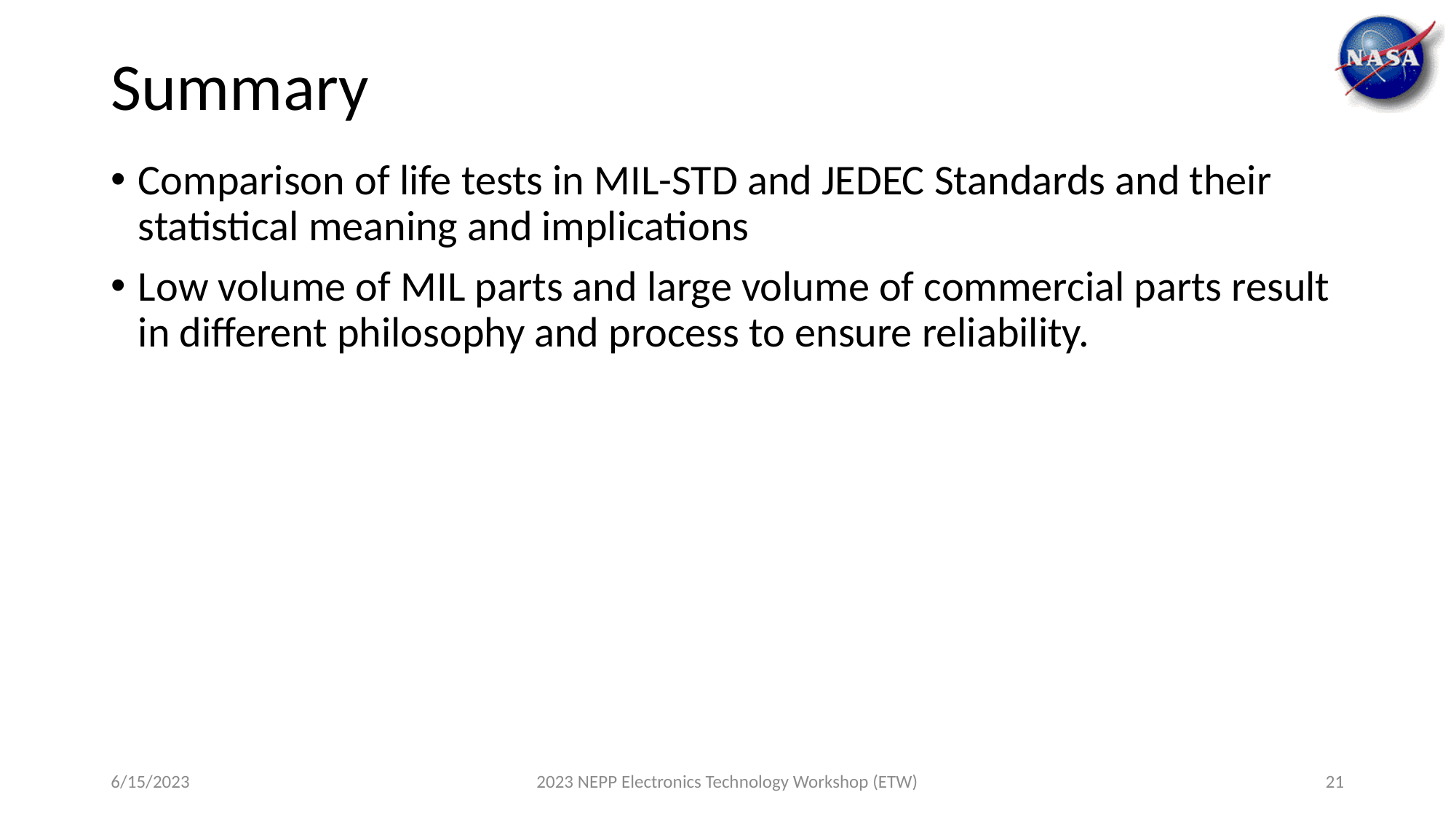

# Summary
Comparison of life tests in MIL-STD and JEDEC Standards and their statistical meaning and implications
Low volume of MIL parts and large volume of commercial parts result in different philosophy and process to ensure reliability.
6/15/2023
2023 NEPP Electronics Technology Workshop (ETW)
21